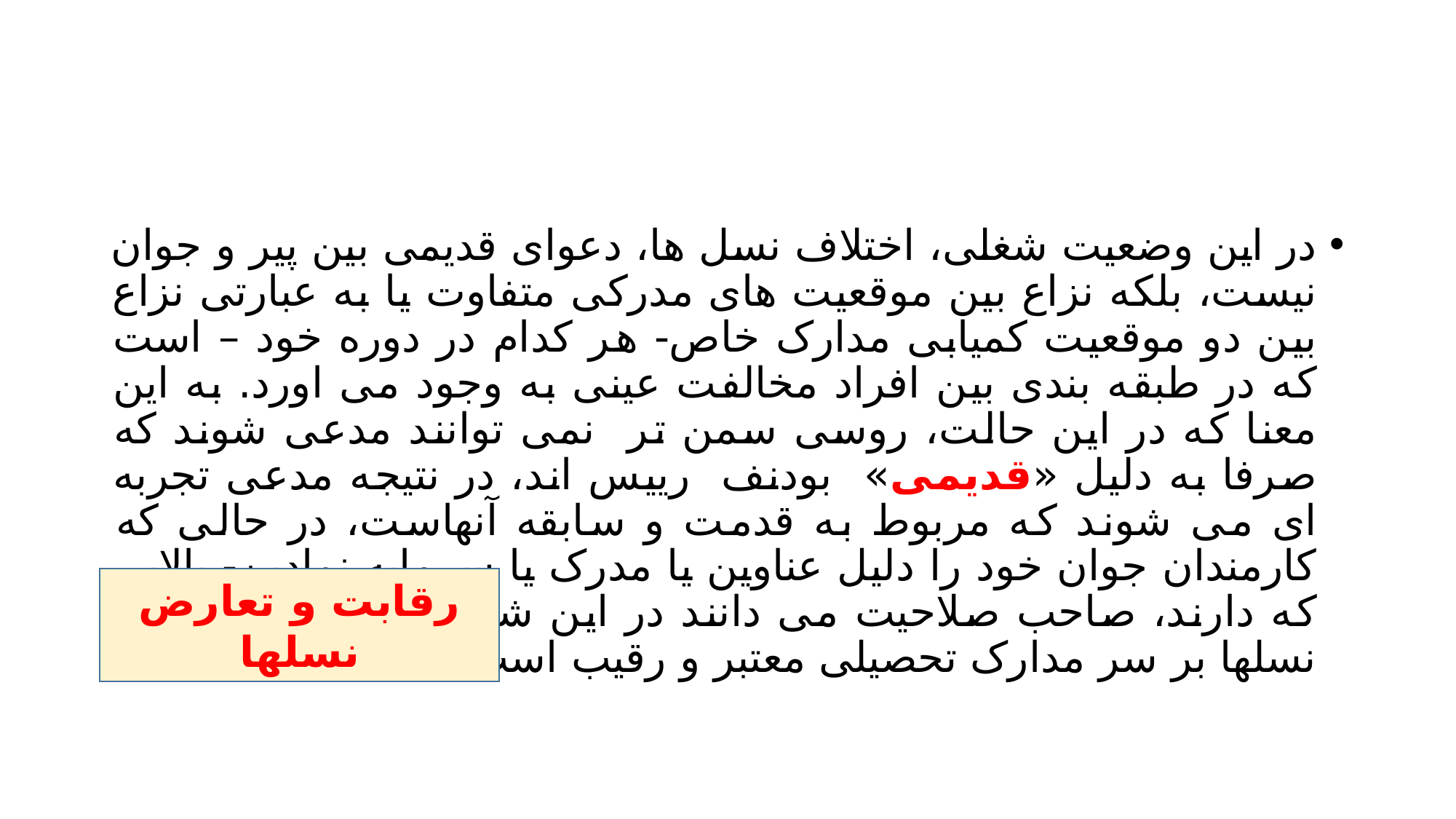

#
در این وضعیت شغلی، اختلاف نسل ها، دعوای قدیمی بین پیر و جوان نیست، بلکه نزاع بین موقعیت های مدرکی متفاوت یا به عبارتی نزاع بین دو موقعیت کمیابی مدارک خاص- هر کدام در دوره خود – است که در طبقه بندی بین افراد مخالفت عینی به وجود می اورد. به این معنا که در این حالت، روسی سمن تر  نمی توانند مدعی شوند که صرفا به دلیل «قدیمی»  بودنف  رییس اند، در نتیجه مدعی تجربه ای می شوند که مربوط به قدمت و سابقه آنهاست، در حالی که کارمندان جوان خود را دلیل عناوین یا مدرک یا سرمایه نمادین- بالایی که دارند، صاحب صلاحیت می دانند در این شرایط رقابت و تعارض نسلها بر سر مدارک تحصیلی معتبر و رقیب است (همان، 152)
رقابت و تعارض نسلها